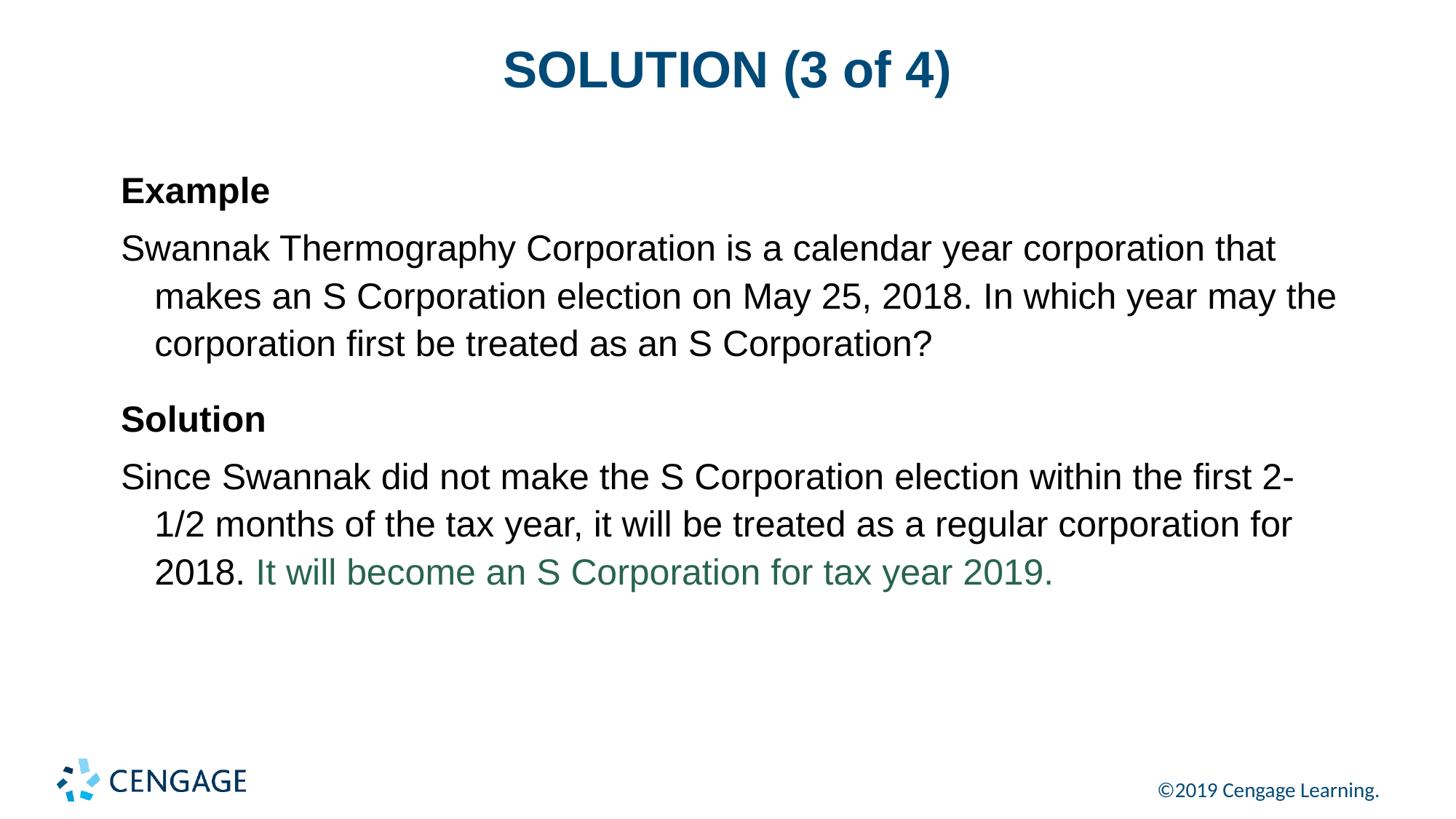

# SOLUTION (3 of 4)
Example
Swannak Thermography Corporation is a calendar year corporation that makes an S Corporation election on May 25, 2018. In which year may the corporation first be treated as an S Corporation?
Solution
Since Swannak did not make the S Corporation election within the first 2-1/2 months of the tax year, it will be treated as a regular corporation for 2018. It will become an S Corporation for tax year 2019.